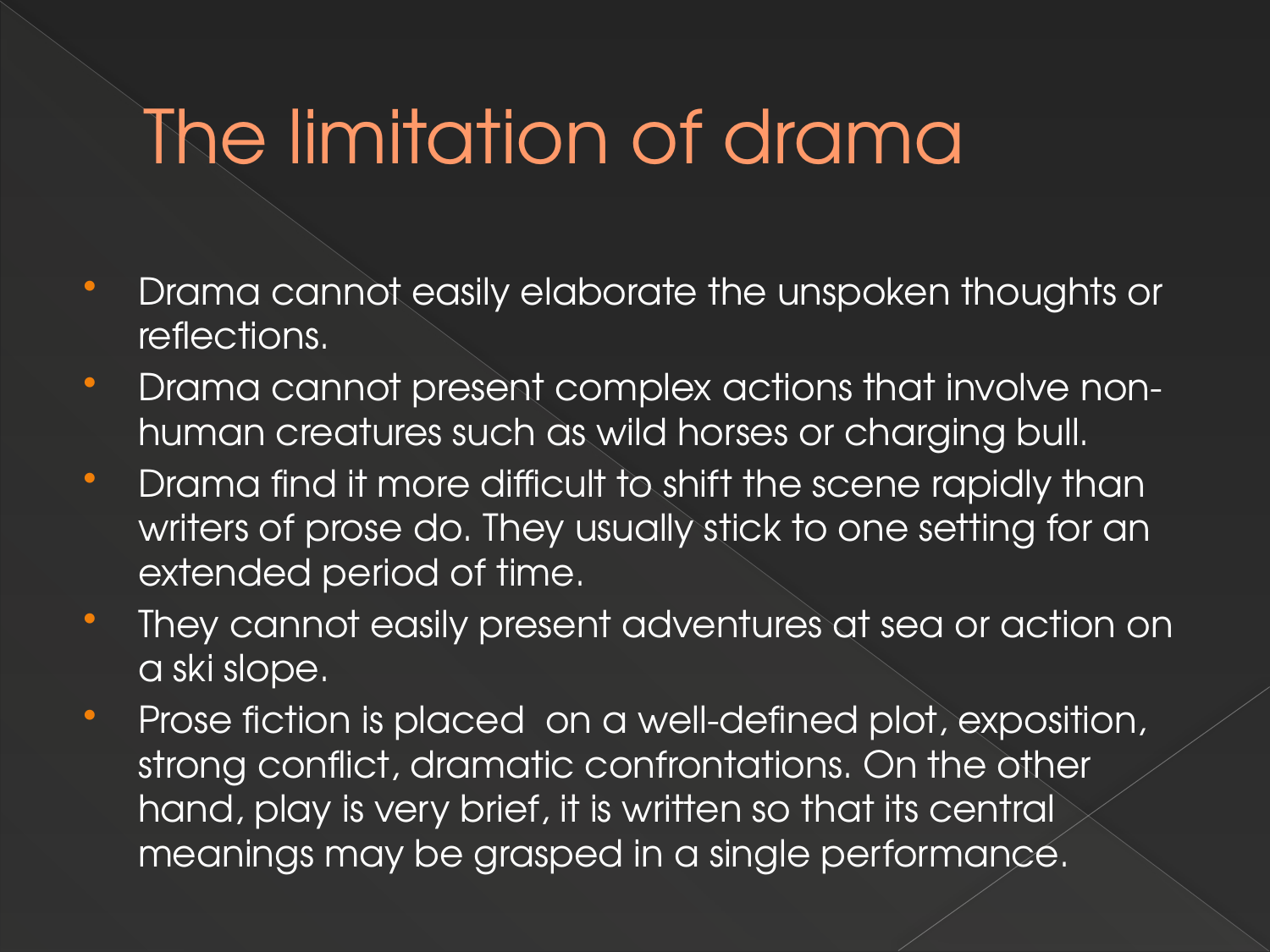

# The limitation of drama
Drama cannot easily elaborate the unspoken thoughts or reflections.
Drama cannot present complex actions that involve non-human creatures such as wild horses or charging bull.
Drama find it more difficult to shift the scene rapidly than writers of prose do. They usually stick to one setting for an extended period of time.
They cannot easily present adventures at sea or action on a ski slope.
Prose fiction is placed  on a well-defined plot, exposition, strong conflict, dramatic confrontations. On the other hand, play is very brief, it is written so that its central meanings may be grasped in a single performance.